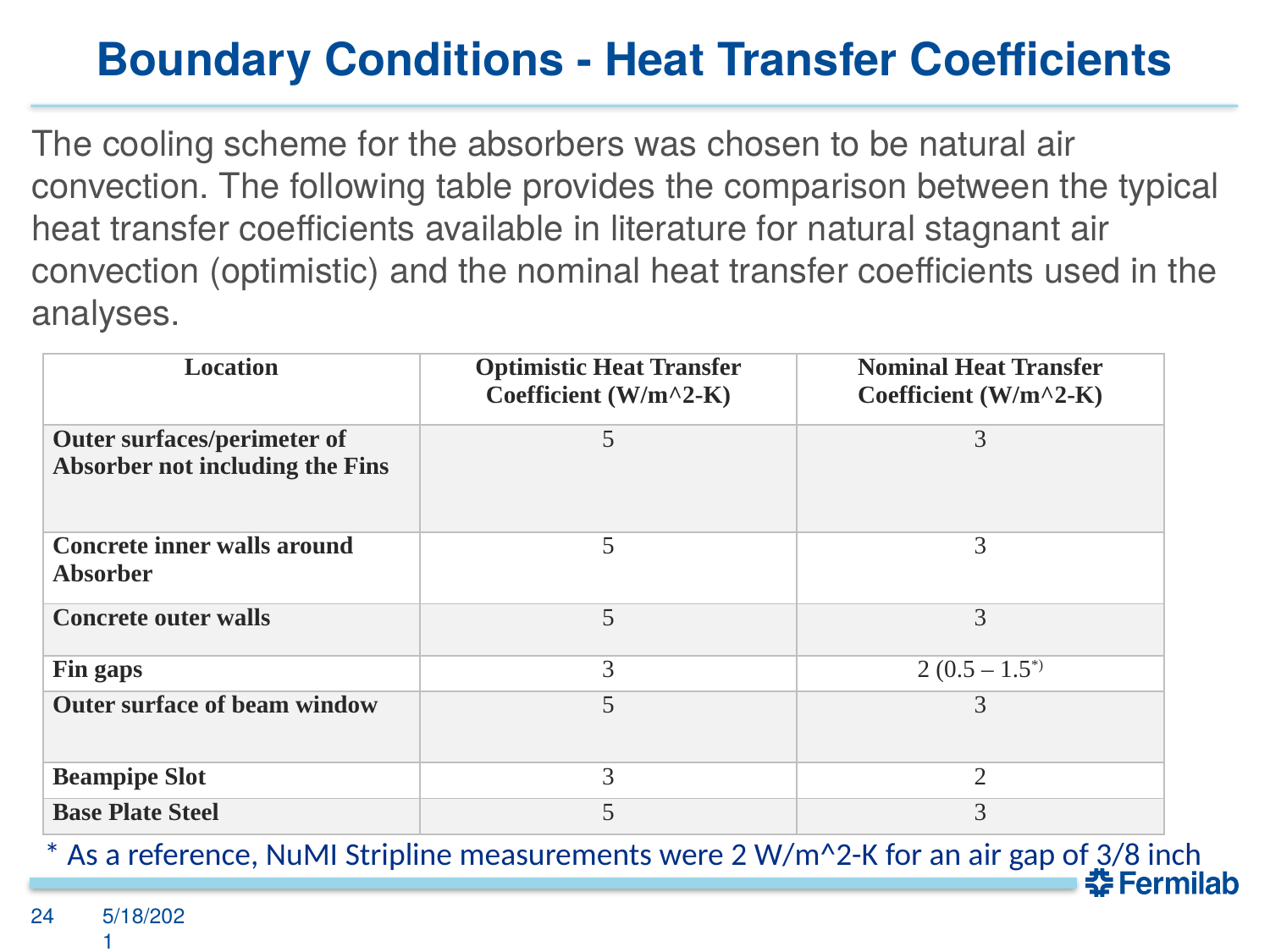

# Boundary Conditions - Heat Transfer Coefficients

The cooling scheme for the absorbers was chosen to be natural air convection. The following table provides the comparison between the typical heat transfer coefficients available in literature for natural stagnant air convection (optimistic) and the nominal heat transfer coefficients used in the analyses.

| Location | Optimistic Heat Transfer Coefficient (W/m^2-K) | Nominal Heat Transfer Coefficient (W/m^2-K) |
| --- | --- | --- |
| Outer surfaces/perimeter of Absorber not including the Fins | 5 | 3 |
| Concrete inner walls around Absorber | 5 | 3 |
| Concrete outer walls | 5 | 3 |
| Fin gaps | 3 | 2 (0.5 – 1.5\*) |
| Outer surface of beam window | 5 | 3 |
| Beampipe Slot | 3 | 2 |
| Base Plate Steel | 5 | 3 |

* As a reference, NuMI Stripline measurements were 2 W/m^2-K for an air gap of 3/8 inch
24
5/18/2021